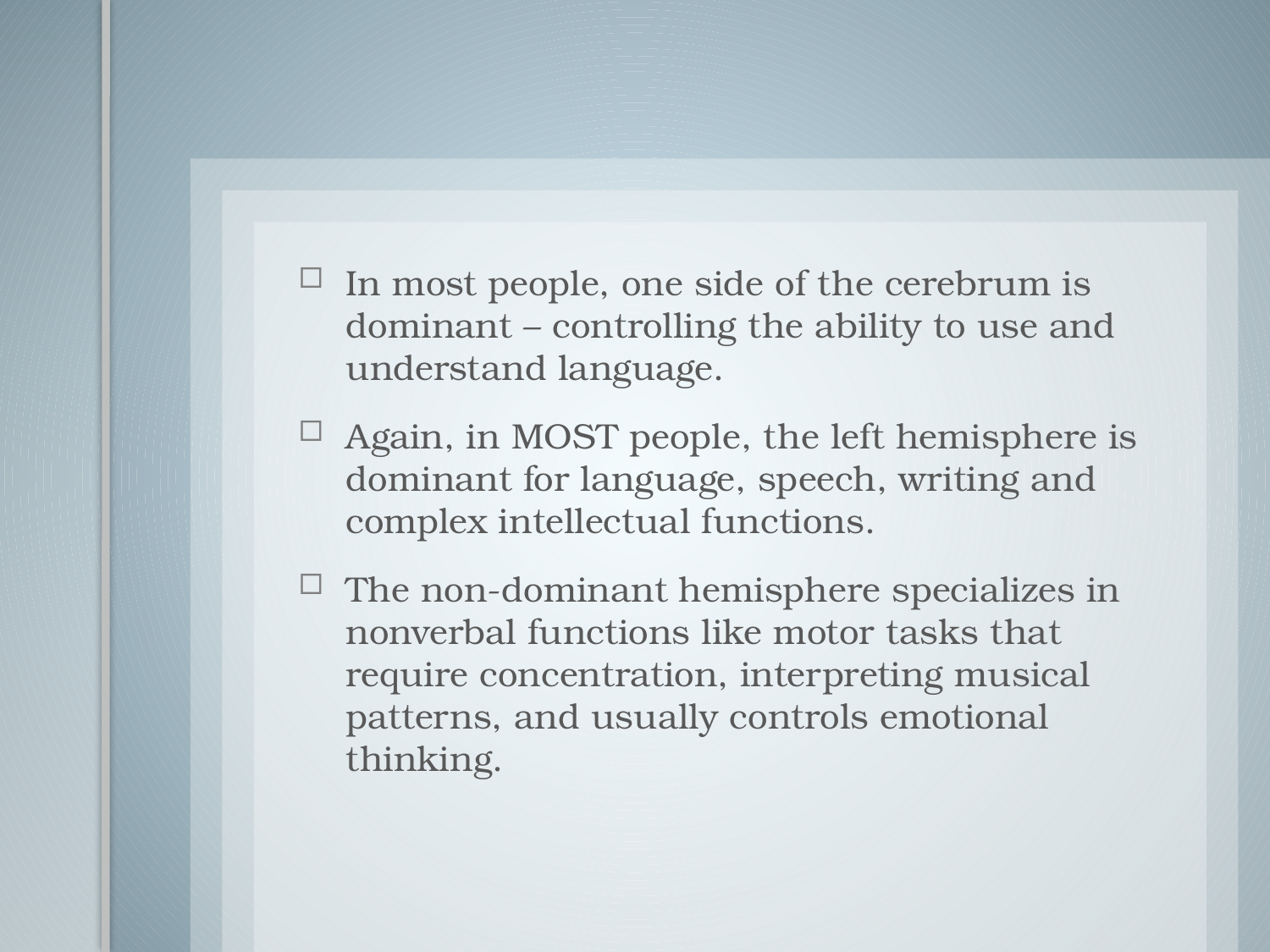

In most people, one side of the cerebrum is dominant – controlling the ability to use and understand language.
Again, in MOST people, the left hemisphere is dominant for language, speech, writing and complex intellectual functions.
The non-dominant hemisphere specializes in nonverbal functions like motor tasks that require concentration, interpreting musical patterns, and usually controls emotional thinking.
#